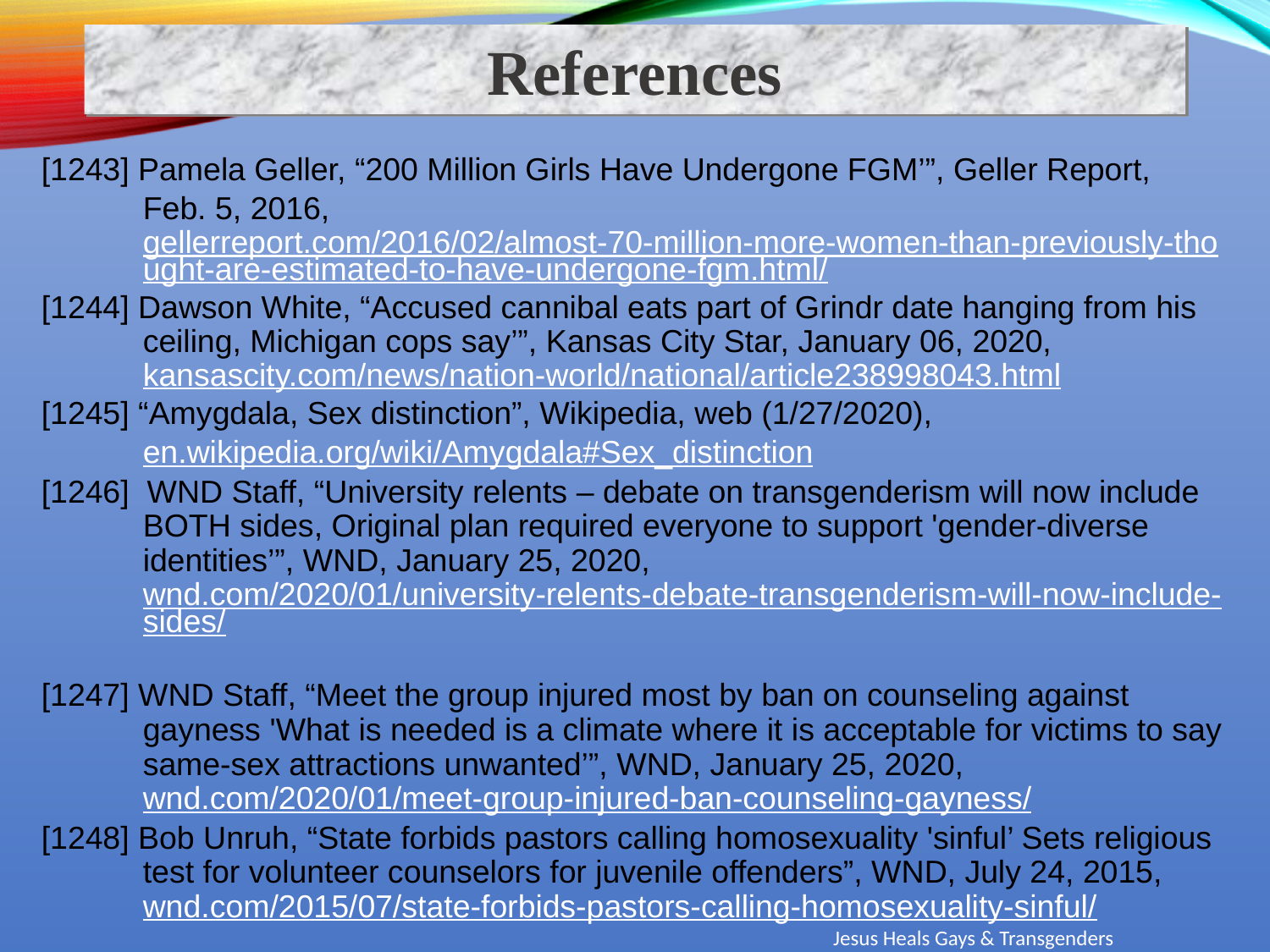

References
[1243] Pamela Geller, “200 Million Girls Have Undergone FGM’”, Geller Report,
Feb. 5, 2016, gellerreport.com/2016/02/almost-70-million-more-women-than-previously-thought-are-estimated-to-have-undergone-fgm.html/
[1244] Dawson White, “Accused cannibal eats part of Grindr date hanging from his ceiling, Michigan cops say’”, Kansas City Star, January 06, 2020, kansascity.com/news/nation-world/national/article238998043.html
[1245] “Amygdala, Sex distinction”, Wikipedia, web (1/27/2020),
en.wikipedia.org/wiki/Amygdala#Sex_distinction
[1246]  WND Staff, “University relents – debate on transgenderism will now include BOTH sides, Original plan required everyone to support 'gender-diverse identities’”, WND, January 25, 2020, wnd.com/2020/01/university-relents-debate-transgenderism-will-now-include-sides/
[1247] WND Staff, “Meet the group injured most by ban on counseling against gayness 'What is needed is a climate where it is acceptable for victims to say same-sex attractions unwanted’”, WND, January 25, 2020, wnd.com/2020/01/meet-group-injured-ban-counseling-gayness/
[1248] Bob Unruh, “State forbids pastors calling homosexuality 'sinful’ Sets religious test for volunteer counselors for juvenile offenders”, WND, July 24, 2015, wnd.com/2015/07/state-forbids-pastors-calling-homosexuality-sinful/

Jesus Heals Gays & Transgenders